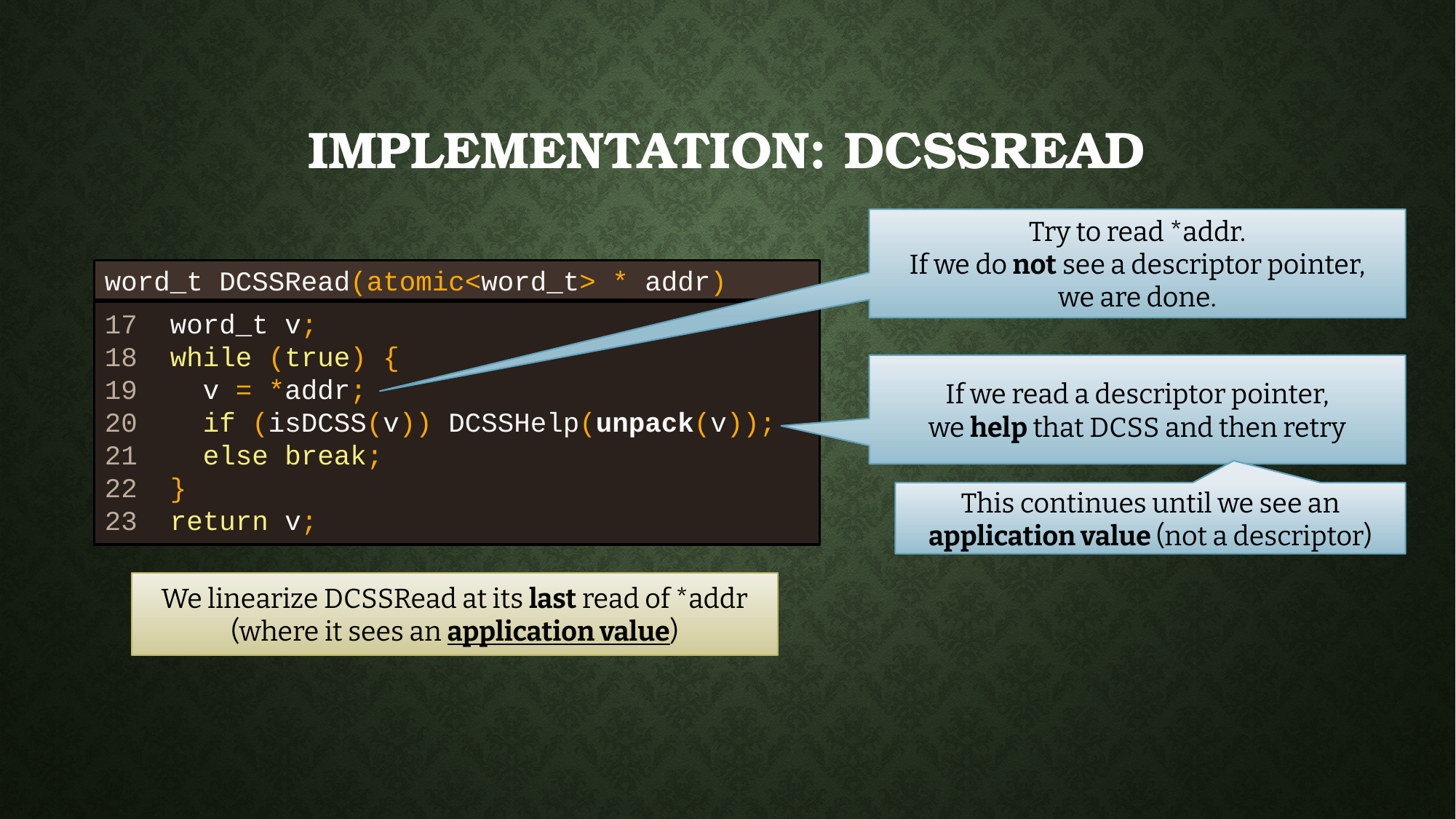

# Implementation: DCSSRead
Try to read *addr.
If we do not see a descriptor pointer,
we are done.
word_t DCSSRead(atomic<word_t> * addr)
17  word_t v;
18  while (true) {
19    v = *addr;
20    if (isDCSS(v)) DCSSHelp(unpack(v));
21    else break;
22  }
23  return v;
If we read a descriptor pointer,
we help that DCSS and then retry
This continues until we see an application value (not a descriptor)
We linearize DCSSRead at its last read of *addr
(where it sees an application value)